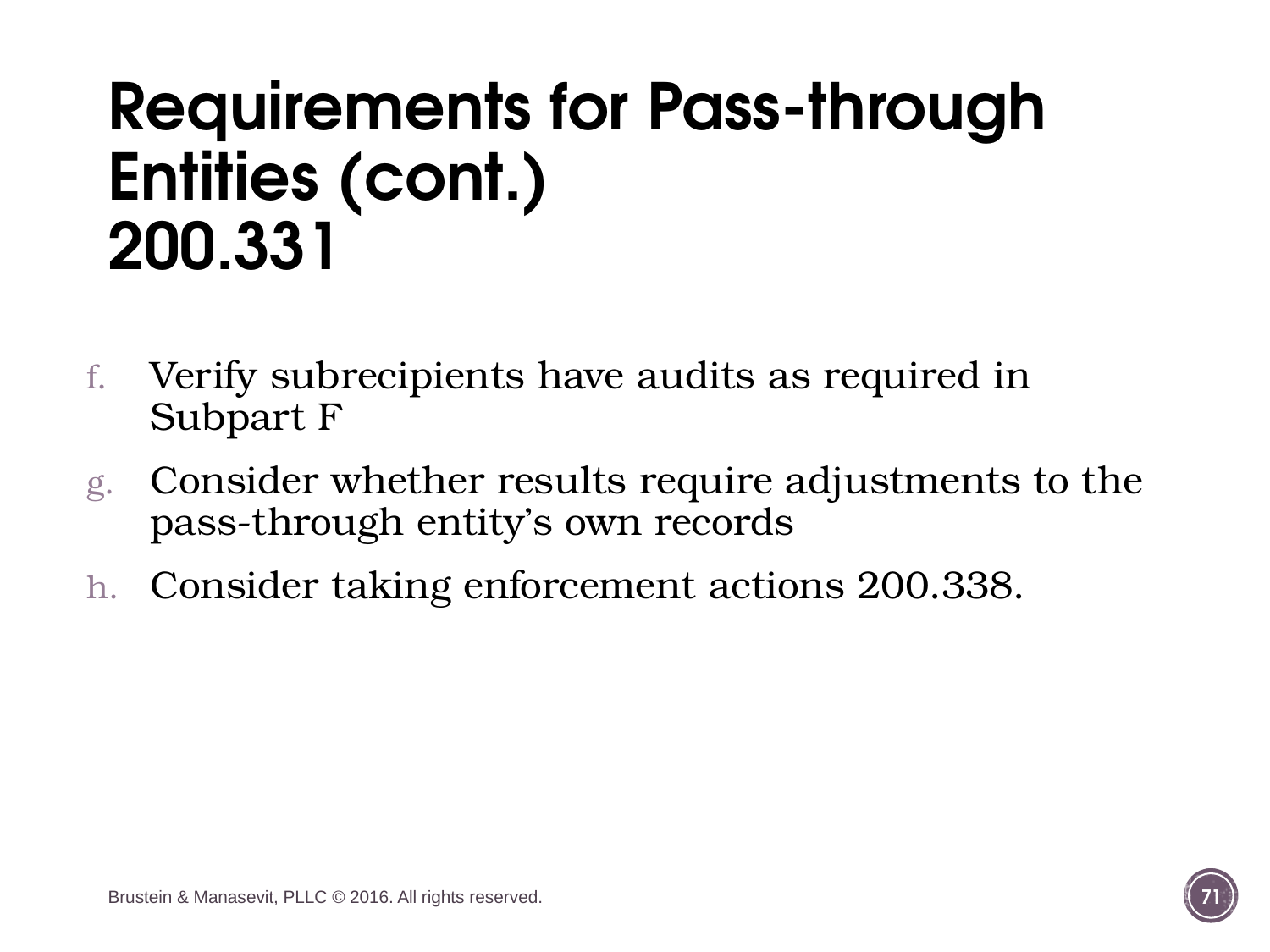

# Requirements for Pass-through Entities (cont.) 200.331
Verify subrecipients have audits as required in Subpart F
Consider whether results require adjustments to the pass-through entity’s own records
Consider taking enforcement actions 200.338.

Brustein & Manasevit, PLLC © 2016. All rights reserved.
71